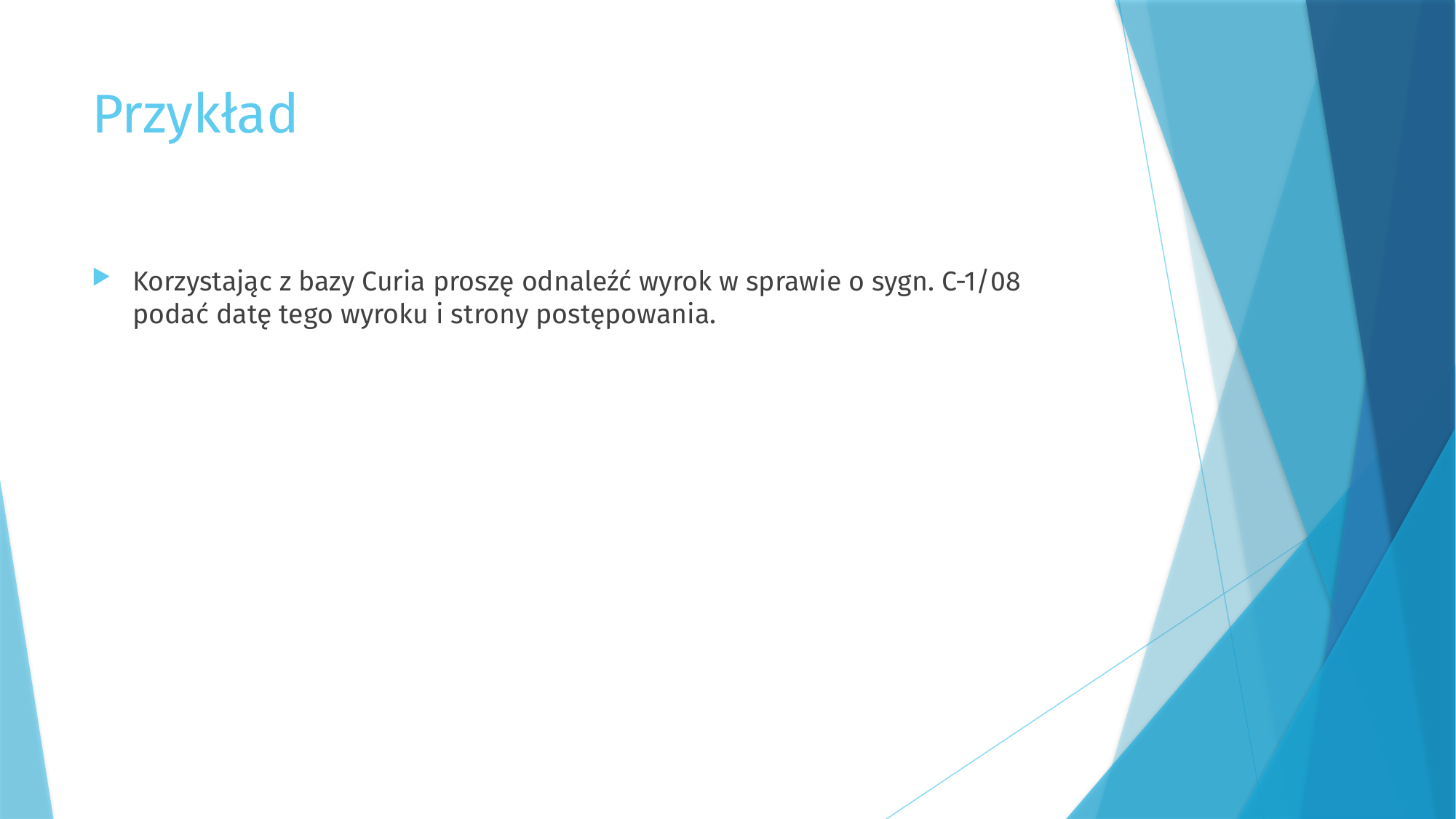

# Przykład
Korzystając z bazy Curia proszę odnaleźć wyrok w sprawie o sygn. C-1/08 podać datę tego wyroku i strony postępowania.